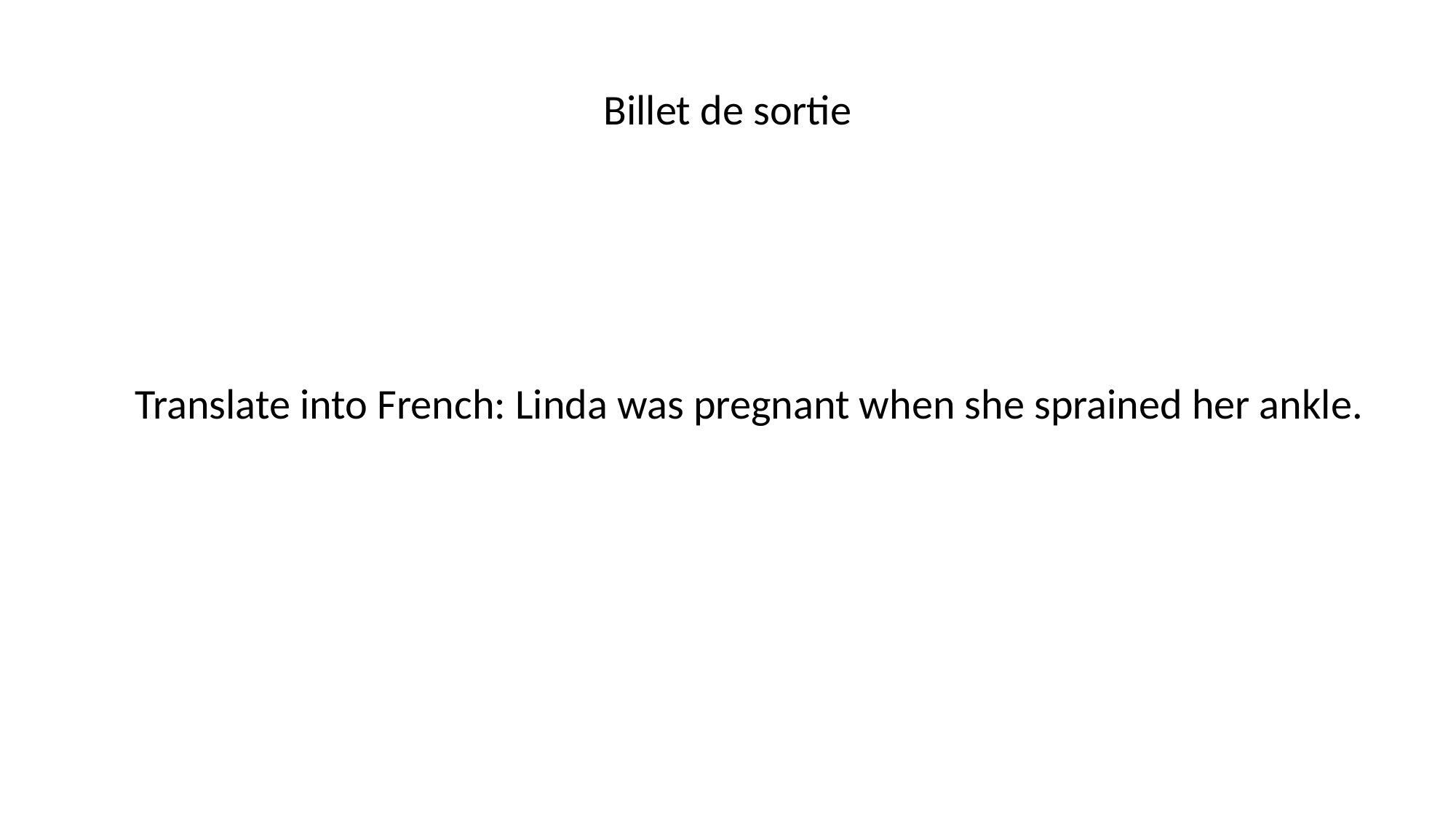

# Billet de sortie

Translate into French: Linda was pregnant when she sprained her ankle.